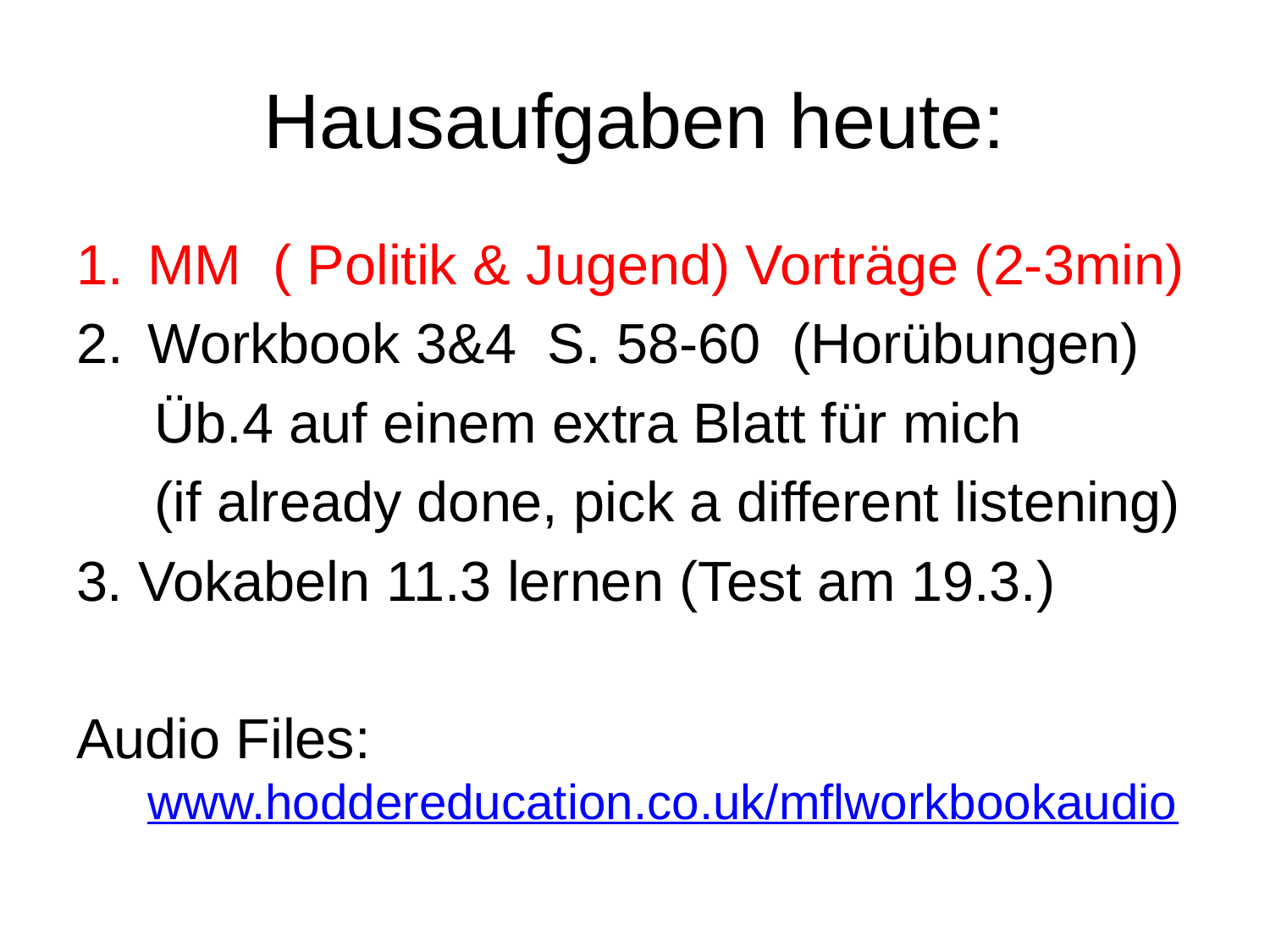

# Hausaufgaben heute:
MM  ( Politik & Jugend) Vorträge (2-3min)
Workbook 3&4  S. 58-60  (Horübungen)
     Üb.4 auf einem extra Blatt für mich
     (if already done, pick a different listening)
3. Vokabeln 11.3 lernen (Test am 19.3.)

Audio Files: www.hoddereducation.co.uk/mflworkbookaudio